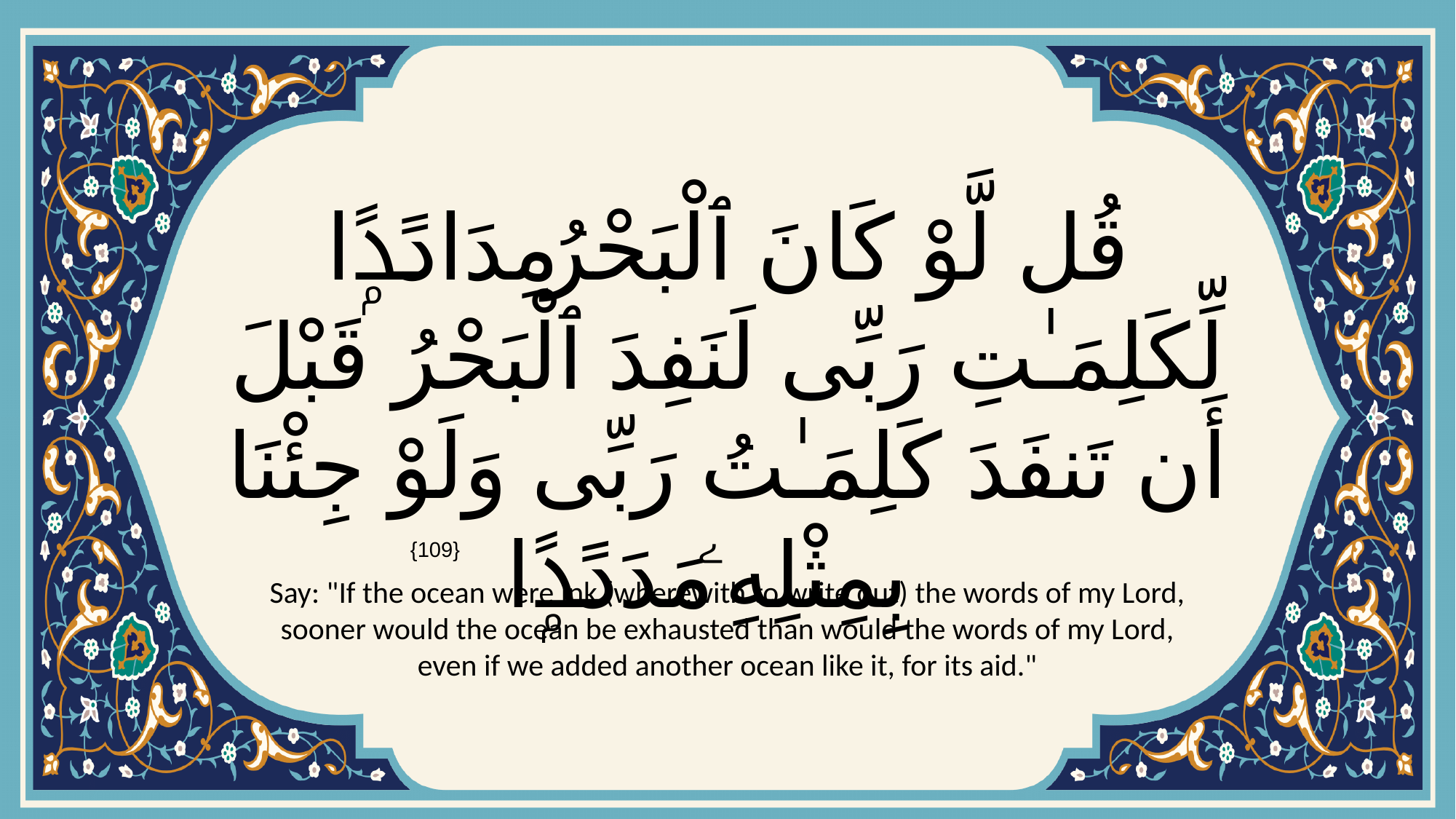

# قُل لَّوْ كَانَ ٱلْبَحْرُ مِدَادًۭا لِّكَلِمَـٰتِ رَبِّى لَنَفِدَ ٱلْبَحْرُ قَبْلَ أَن تَنفَدَ كَلِمَـٰتُ رَبِّى وَلَوْ جِئْنَا بِمِثْلِهِۦ مَدَدًۭا
{109}
Say: "If the ocean were ink (wherewith to write out) the words of my Lord, sooner would the ocean be exhausted than would the words of my Lord, even if we added another ocean like it, for its aid."